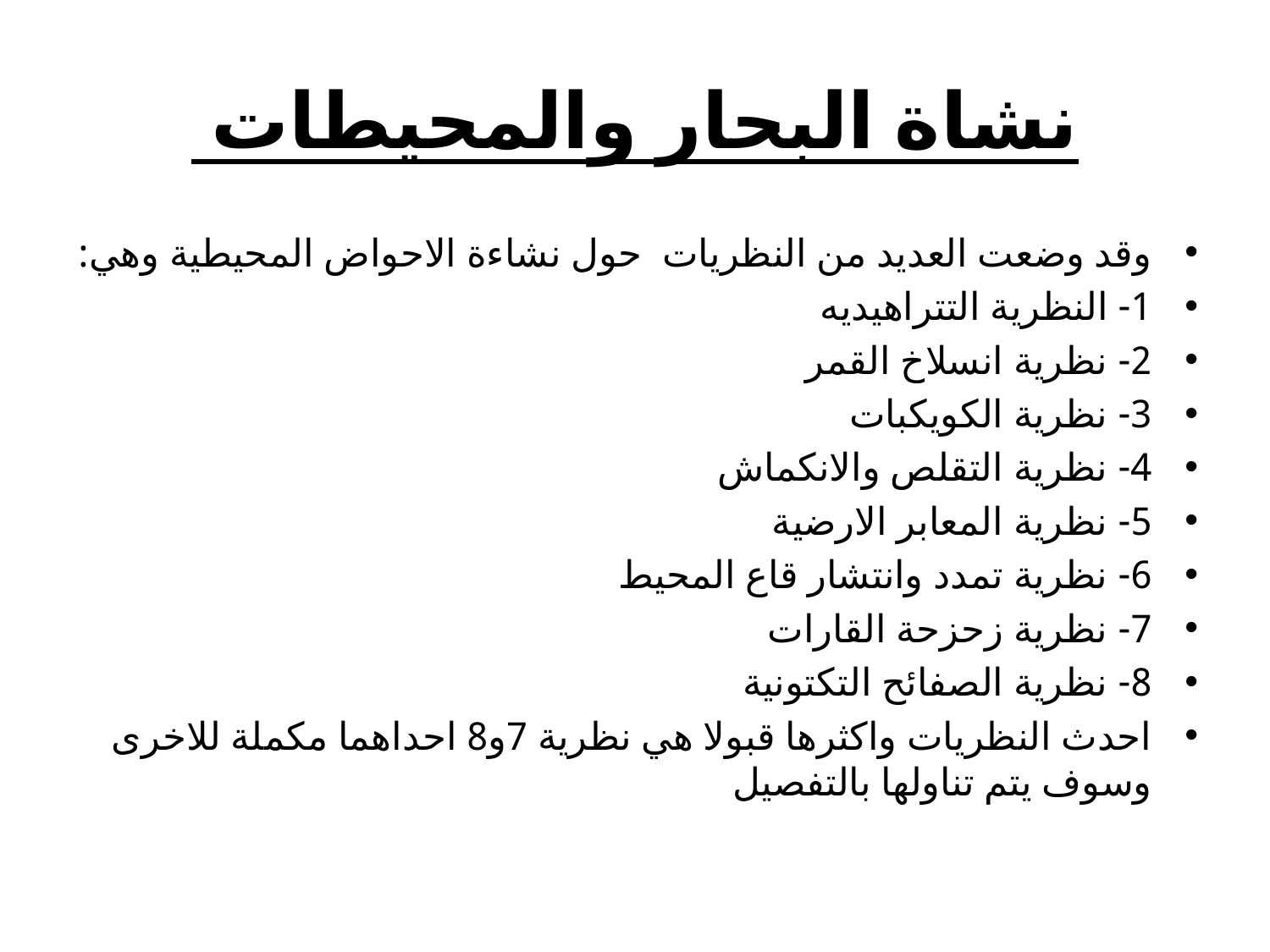

# نشاة البحار والمحيطات
وقد وضعت العديد من النظريات  حول نشاءة الاحواض المحيطية وهي:
1- النظرية التتراهيديه
2- نظرية انسلاخ القمر
3- نظرية الكويكبات
4- نظرية التقلص والانكماش
5- نظرية المعابر الارضية
6- نظرية تمدد وانتشار قاع المحيط
7- نظرية زحزحة القارات
8- نظرية الصفائح التكتونية
احدث النظريات واكثرها قبولا هي نظرية 7و8 احداهما مكملة للاخرى وسوف يتم تناولها بالتفصيل